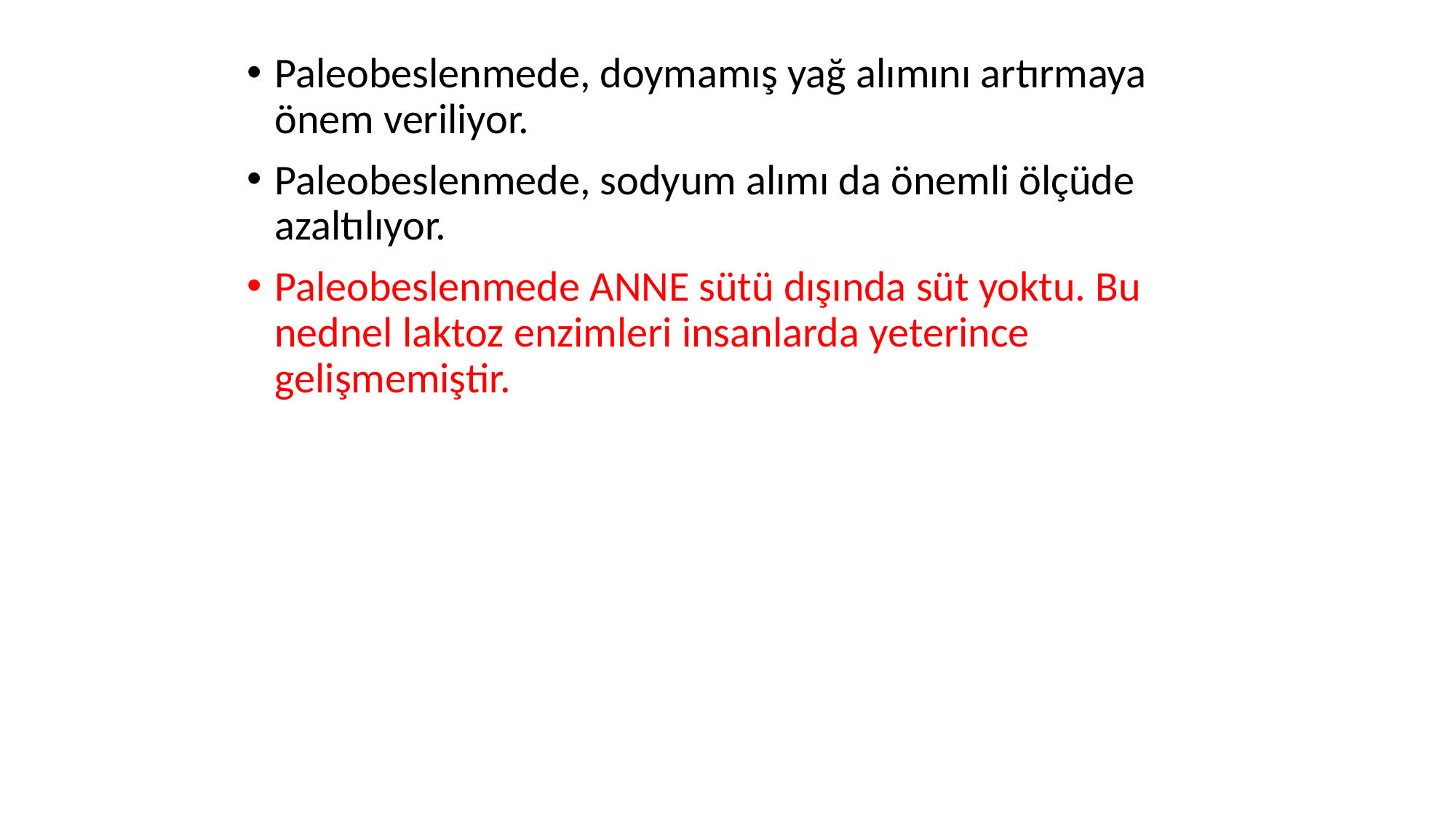

Paleobeslenmede, doymamış yağ alımını artırmaya önem veriliyor.
Paleobeslenmede, sodyum alımı da önemli ölçüde azaltılıyor.
Paleobeslenmede ANNE sütü dışında süt yoktu. Bu nednel laktoz enzimleri insanlarda yeterince gelişmemiştir.